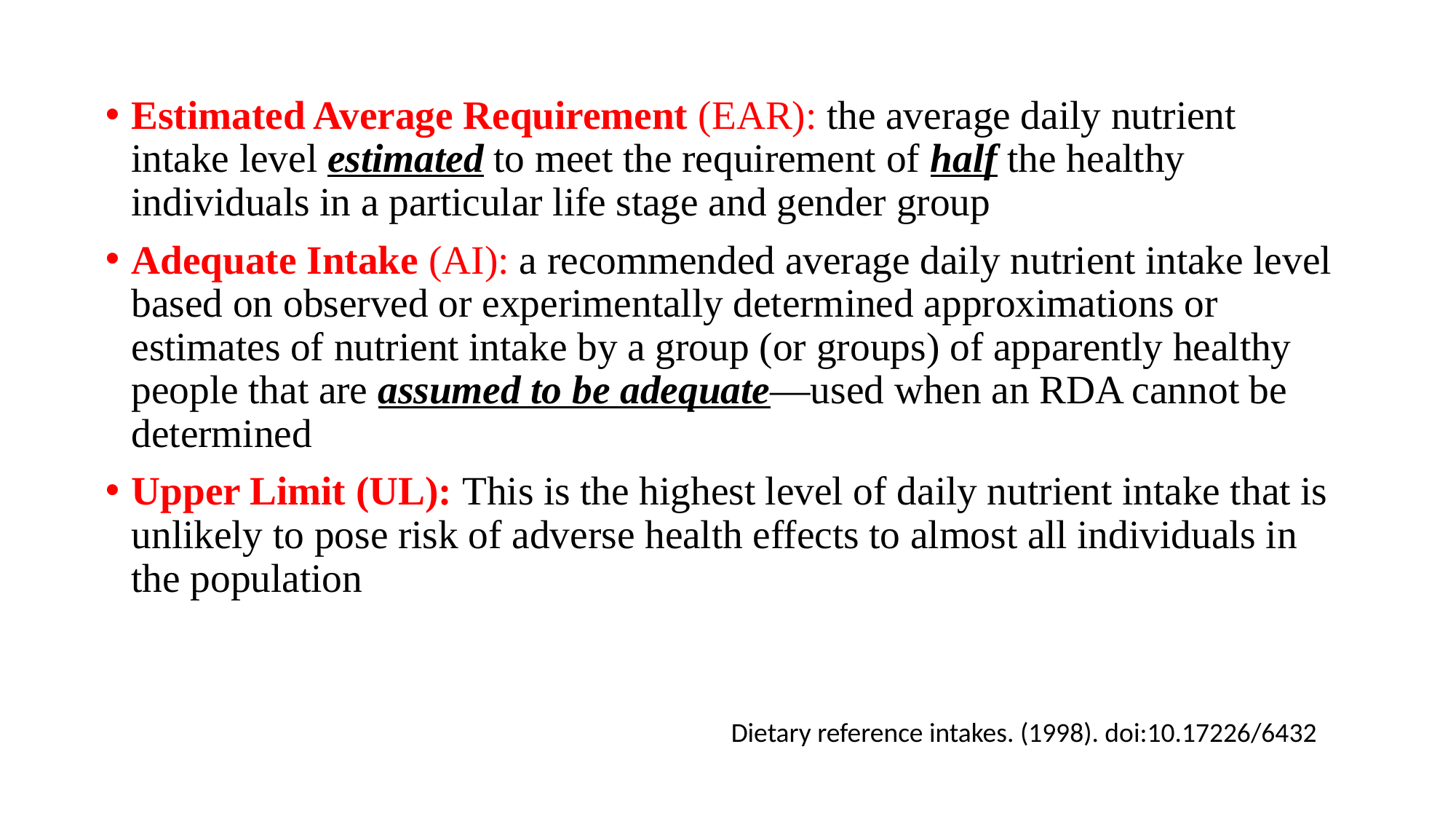

Estimated Average Requirement (EAR): the average daily nutrient intake level estimated to meet the requirement of half the healthy individuals in a particular life stage and gender group
Adequate Intake (AI): a recommended average daily nutrient intake level based on observed or experimentally determined approximations or estimates of nutrient intake by a group (or groups) of apparently healthy people that are assumed to be adequate—used when an RDA cannot be determined
Upper Limit (UL): This is the highest level of daily nutrient intake that is unlikely to pose risk of adverse health effects to almost all individuals in the population
Dietary reference intakes. (1998). doi:10.17226/6432